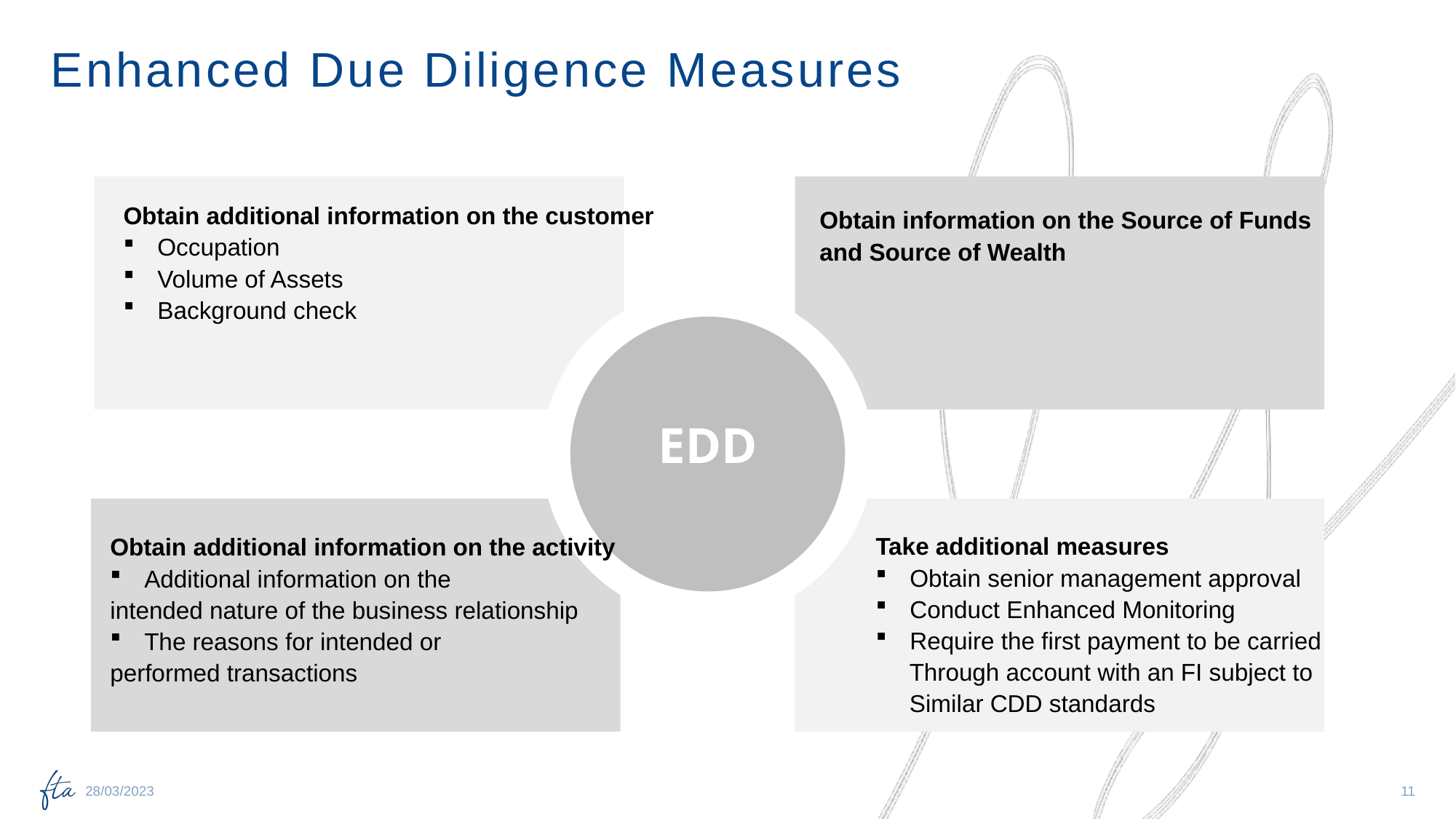

Enhanced Due Diligence Measures

Obtain additional information on the customer
Occupation
Volume of Assets
Background check

Obtain information on the Source of Funds
and Source of Wealth

EDD

Take additional measures
Obtain senior management approval
Conduct Enhanced Monitoring
Require the first payment to be carried
     Through account with an FI subject to
     Similar CDD standards

Obtain additional information on the activity
Additional information on the
intended nature of the business relationship
The reasons for intended or
performed transactions